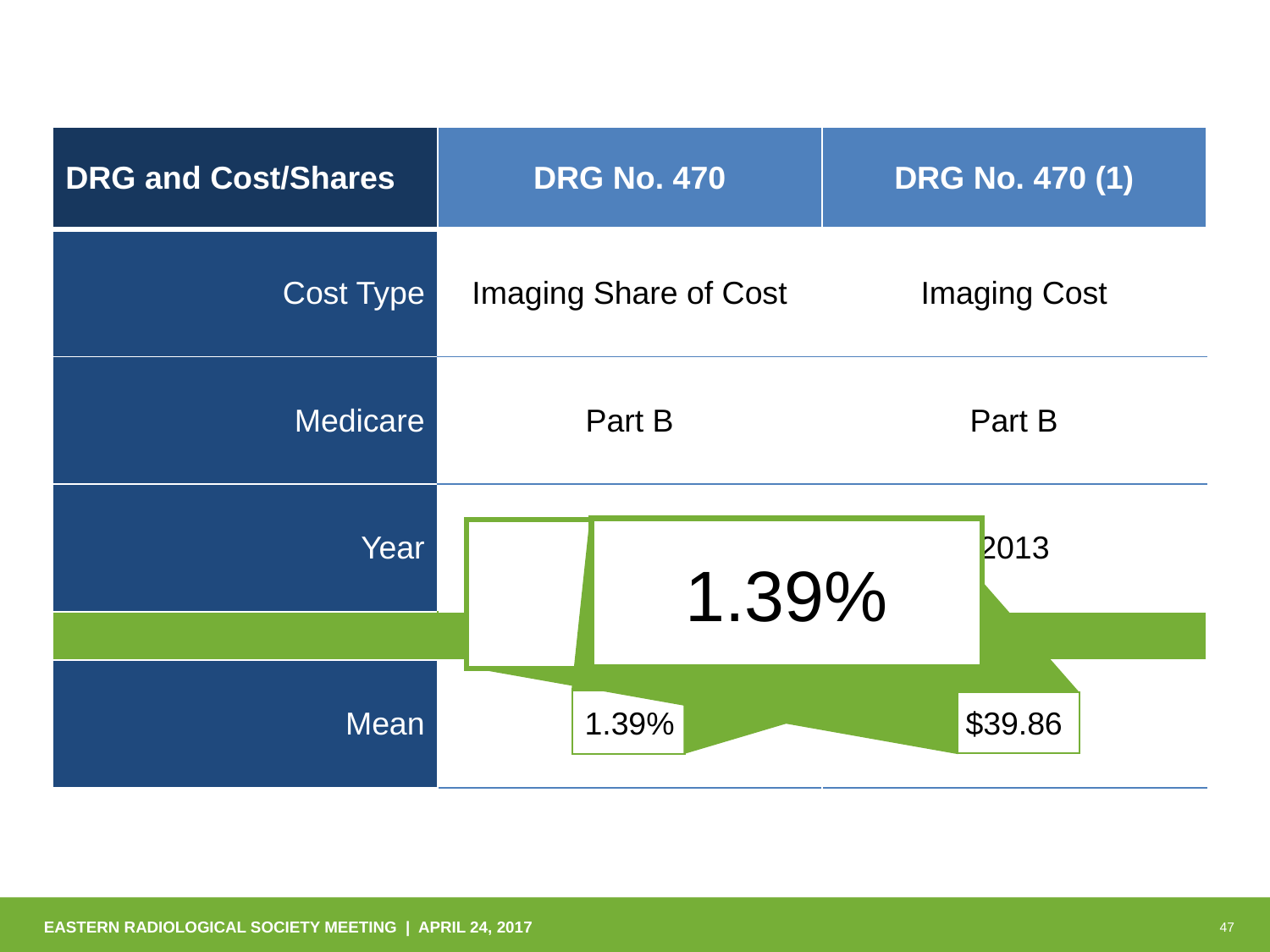

| DRG and Cost/Shares | DRG No. 470 | DRG No. 470 (1) |
| --- | --- | --- |
| Cost Type | Imaging Share of Cost | Imaging Cost |
| Medicare | Part B | Part B |
| Year | 2013 | 2013 |
|  |  |  |
| Mean | 1.39% | $39.86 |

$39.86

1.39%

EASTERN RADIOLOGICAL SOCIETY MEETING  |  APRIL 24, 2017
47